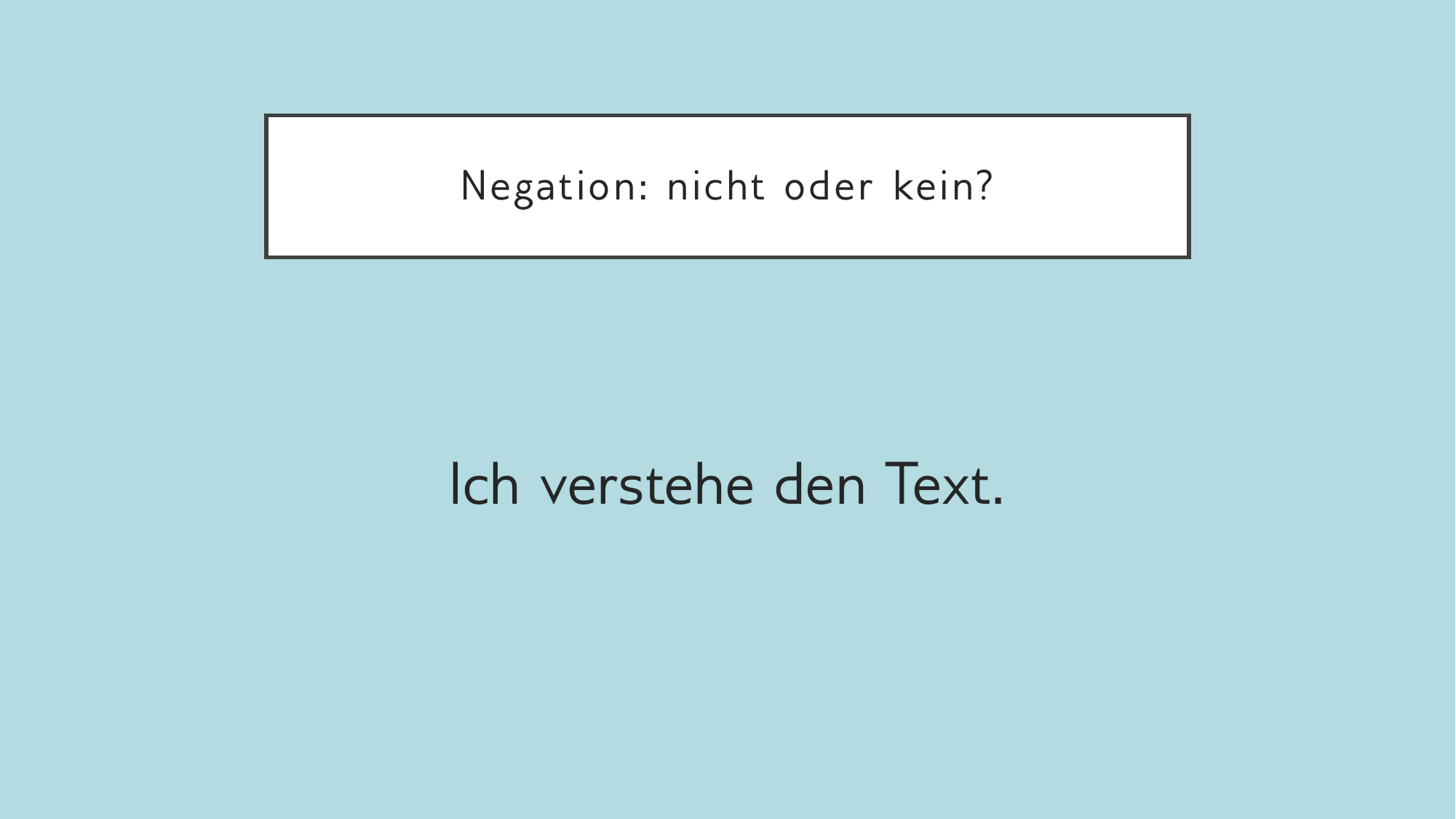

# Negation: nicht oder kein?
Ich verstehe den Text.